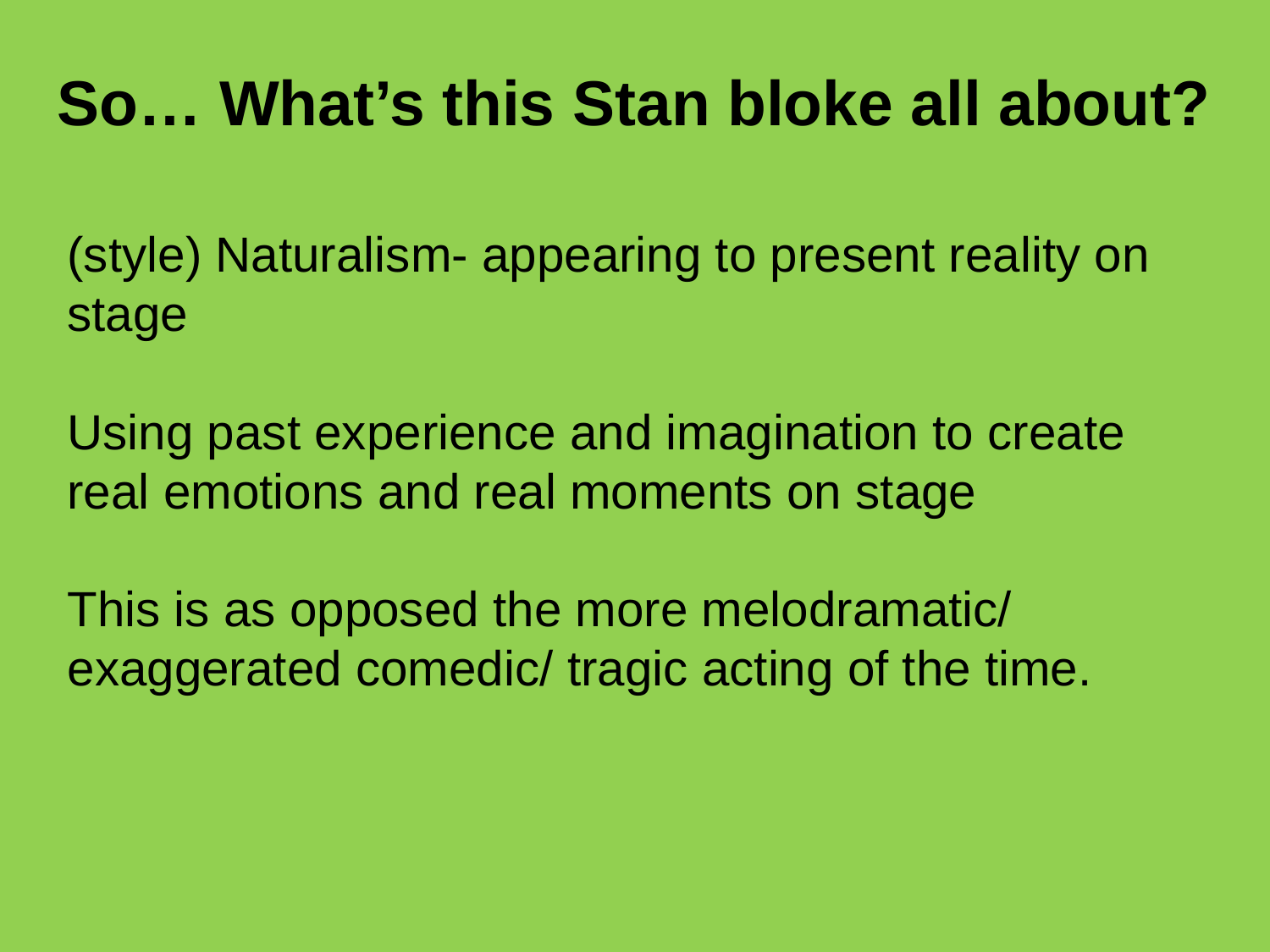

So… What’s this Stan bloke all about?
(style) Naturalism- appearing to present reality on stage

Using past experience and imagination to create real emotions and real moments on stage

This is as opposed the more melodramatic/ exaggerated comedic/ tragic acting of the time.